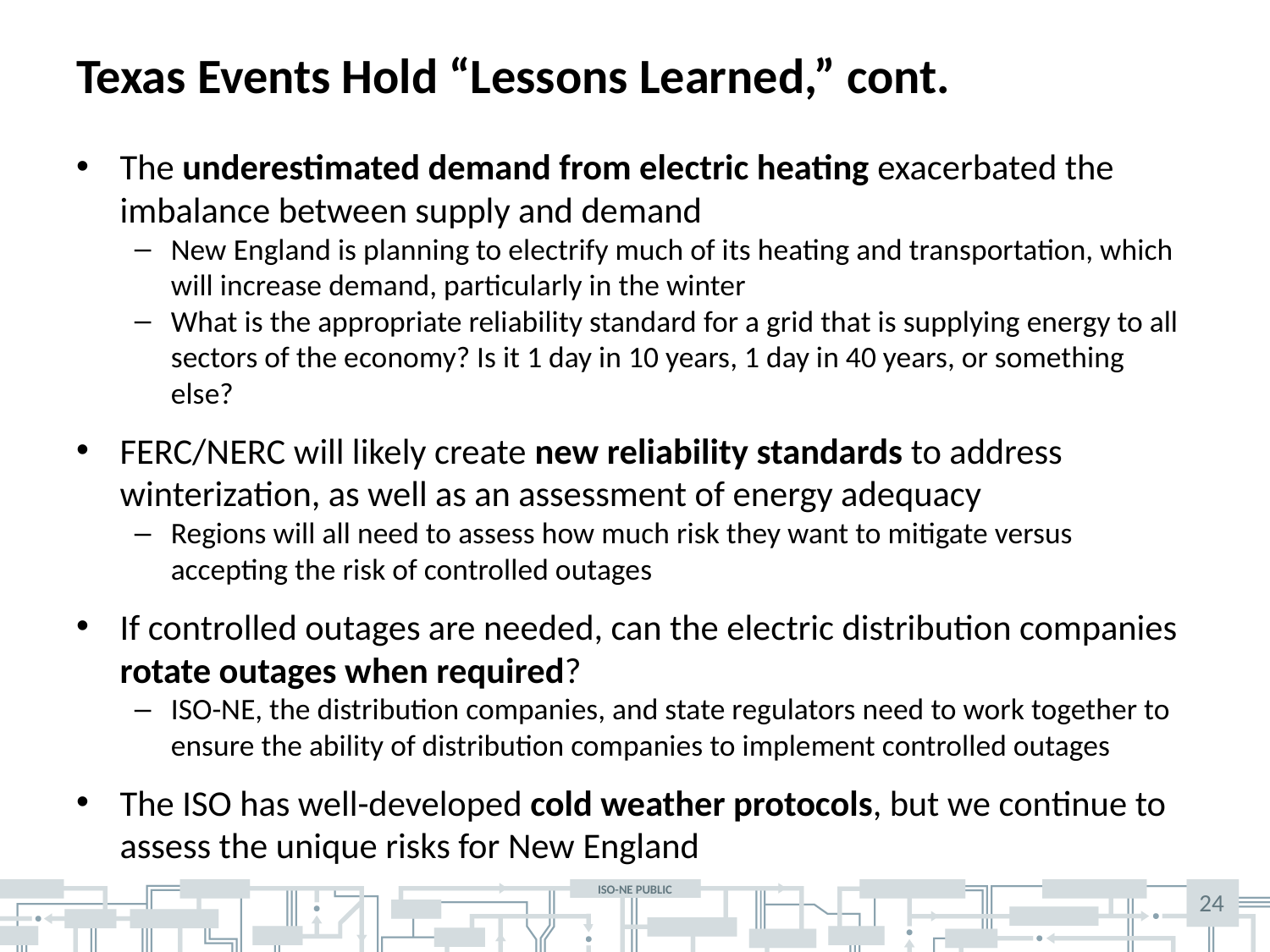

# Texas Events Hold “Lessons Learned,” cont.
The underestimated demand from electric heating exacerbated the imbalance between supply and demand
New England is planning to electrify much of its heating and transportation, which will increase demand, particularly in the winter
What is the appropriate reliability standard for a grid that is supplying energy to all sectors of the economy? Is it 1 day in 10 years, 1 day in 40 years, or something else?
FERC/NERC will likely create new reliability standards to address winterization, as well as an assessment of energy adequacy
Regions will all need to assess how much risk they want to mitigate versus accepting the risk of controlled outages
If controlled outages are needed, can the electric distribution companies rotate outages when required?
ISO-NE, the distribution companies, and state regulators need to work together to ensure the ability of distribution companies to implement controlled outages
The ISO has well-developed cold weather protocols, but we continue to assess the unique risks for New England

24